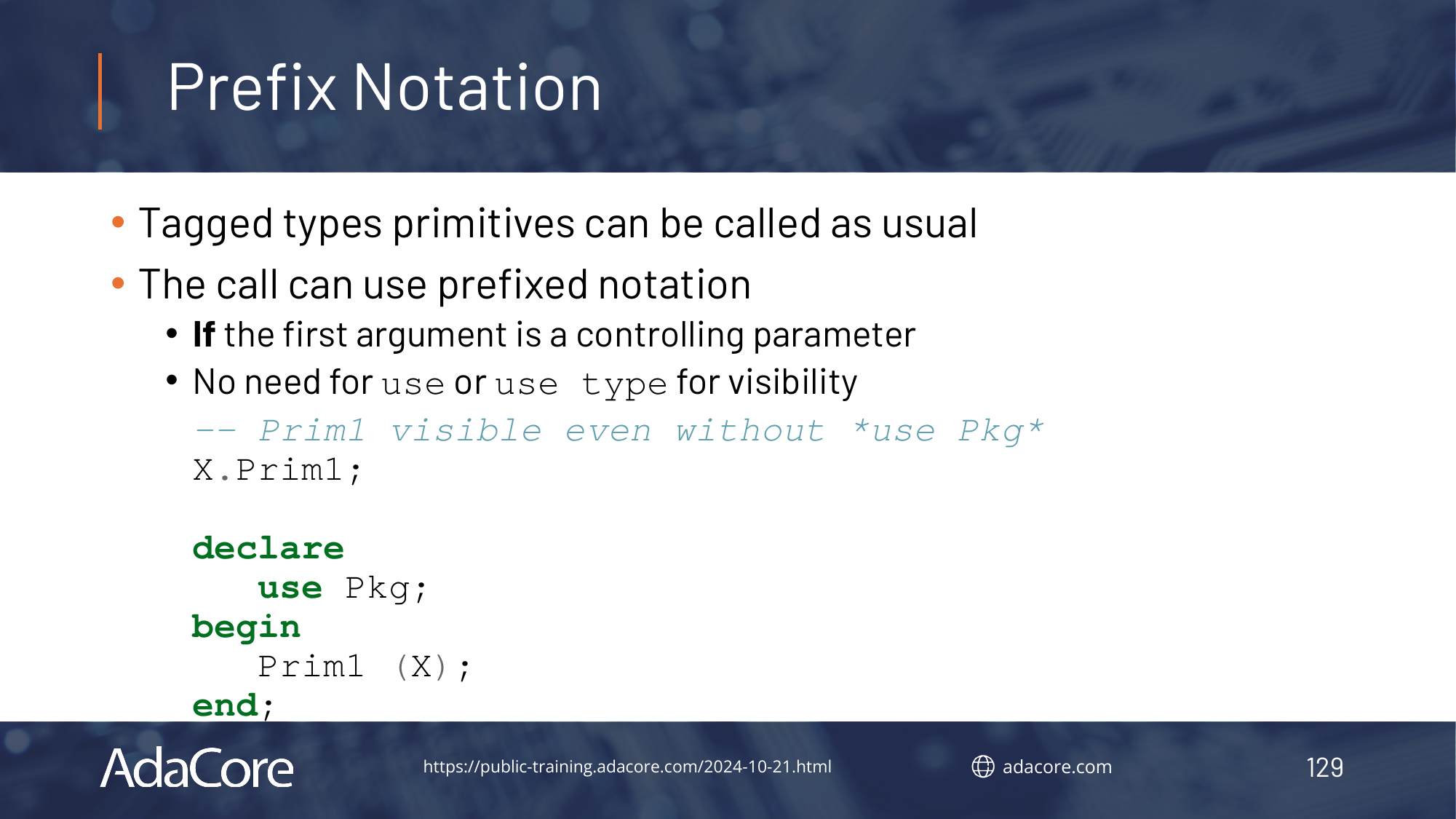

# Prefix Notation
Tagged types primitives can be called as usual
The call can use prefixed notation
If the first argument is a controlling parameter
No need for use or use type for visibility
-- Prim1 visible even without *use Pkg*
X.Prim1;
declare
   use Pkg;
begin
   Prim1 (X);
end;
129